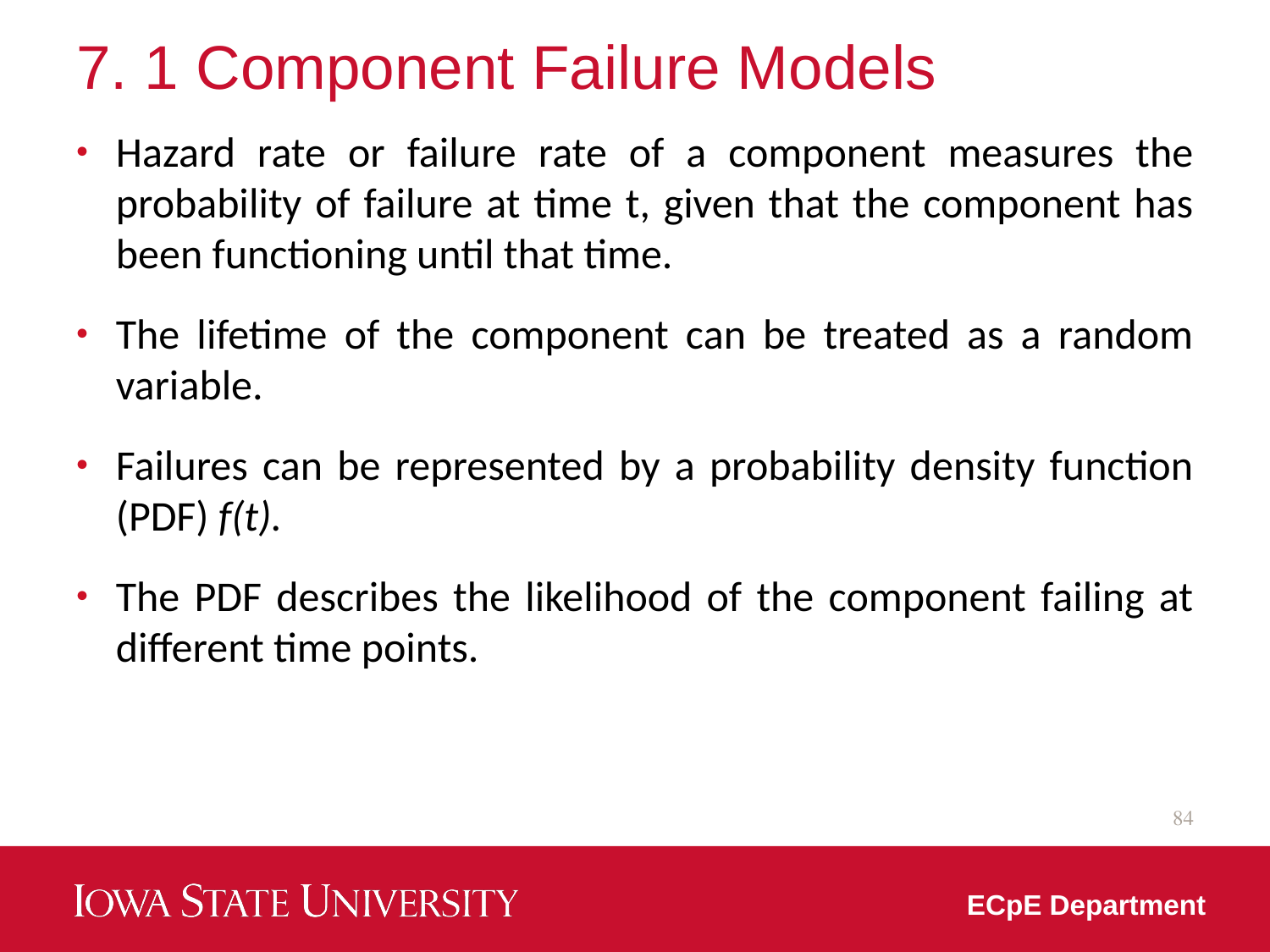

# 7. 1 Component Failure Models
Hazard rate or failure rate of a component measures the probability of failure at time t, given that the component has been functioning until that time.
The lifetime of the component can be treated as a random variable.
Failures can be represented by a probability density function (PDF) f(t).
The PDF describes the likelihood of the component failing at different time points.
84
ECpE Department